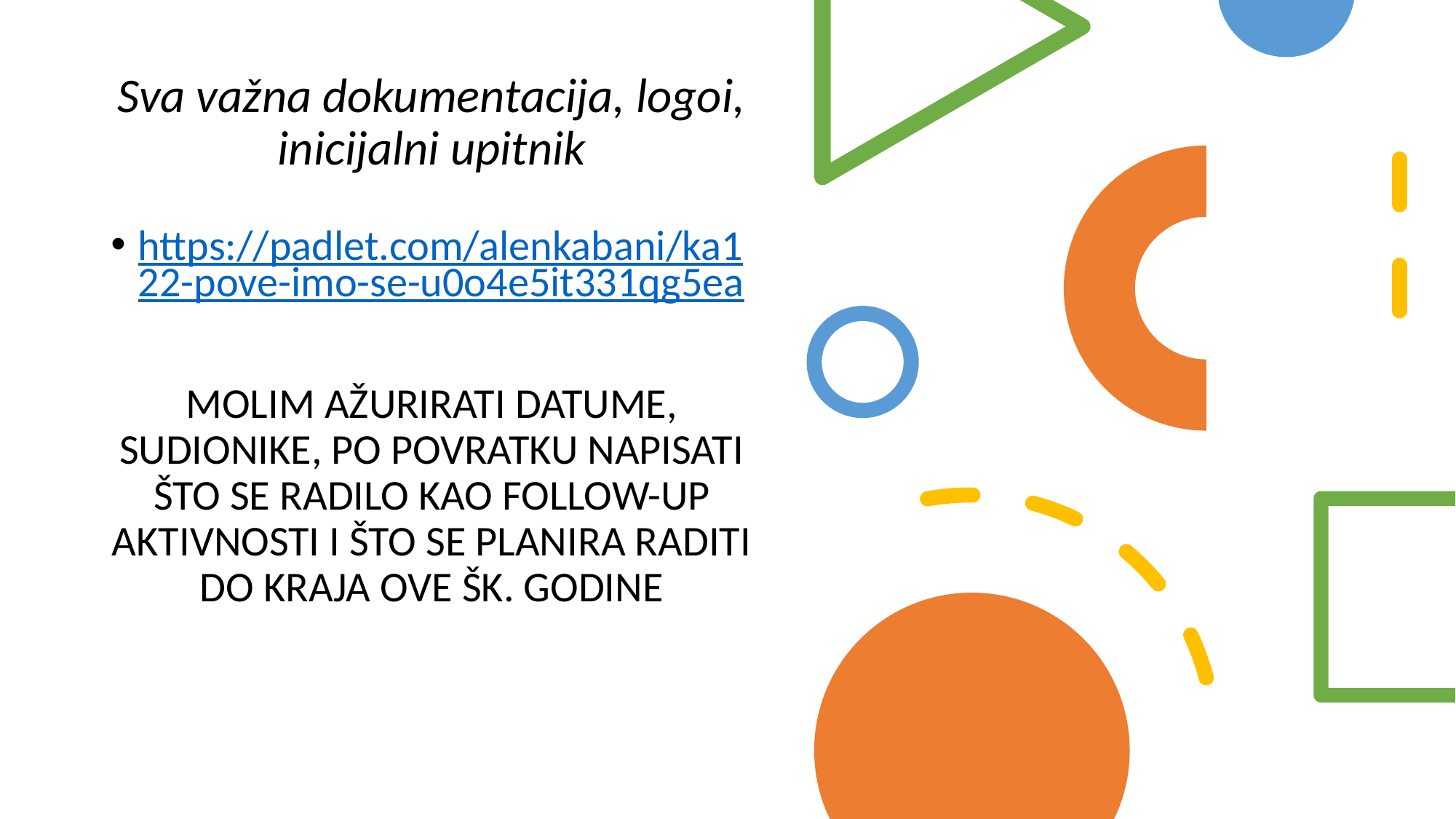

# Sva važna dokumentacija, logoi, inicijalni upitnik

https://padlet.com/alenkabani/ka122-pove-imo-se-u0o4e5it331qg5ea

MOLIM AŽURIRATI DATUME, SUDIONIKE, PO POVRATKU NAPISATI ŠTO SE RADILO KAO FOLLOW-UP AKTIVNOSTI I ŠTO SE PLANIRA RADITI DO KRAJA OVE ŠK. GODINE